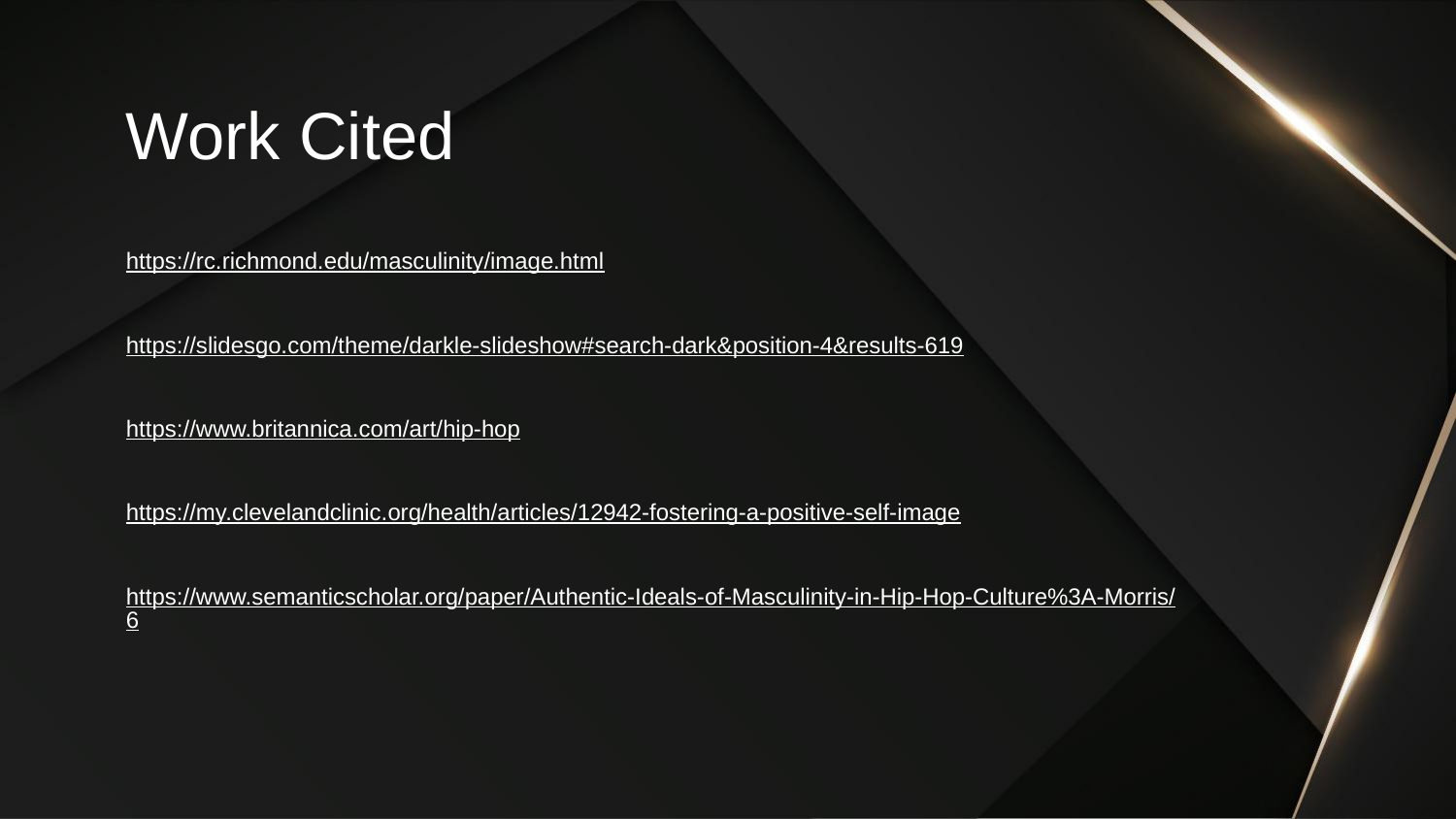

# Work Cited

https://rc.richmond.edu/masculinity/image.html

https://slidesgo.com/theme/darkle-slideshow#search-dark&position-4&results-619

https://www.britannica.com/art/hip-hop

https://my.clevelandclinic.org/health/articles/12942-fostering-a-positive-self-image

https://www.semanticscholar.org/paper/Authentic-Ideals-of-Masculinity-in-Hip-Hop-Culture%3A-Morris/6